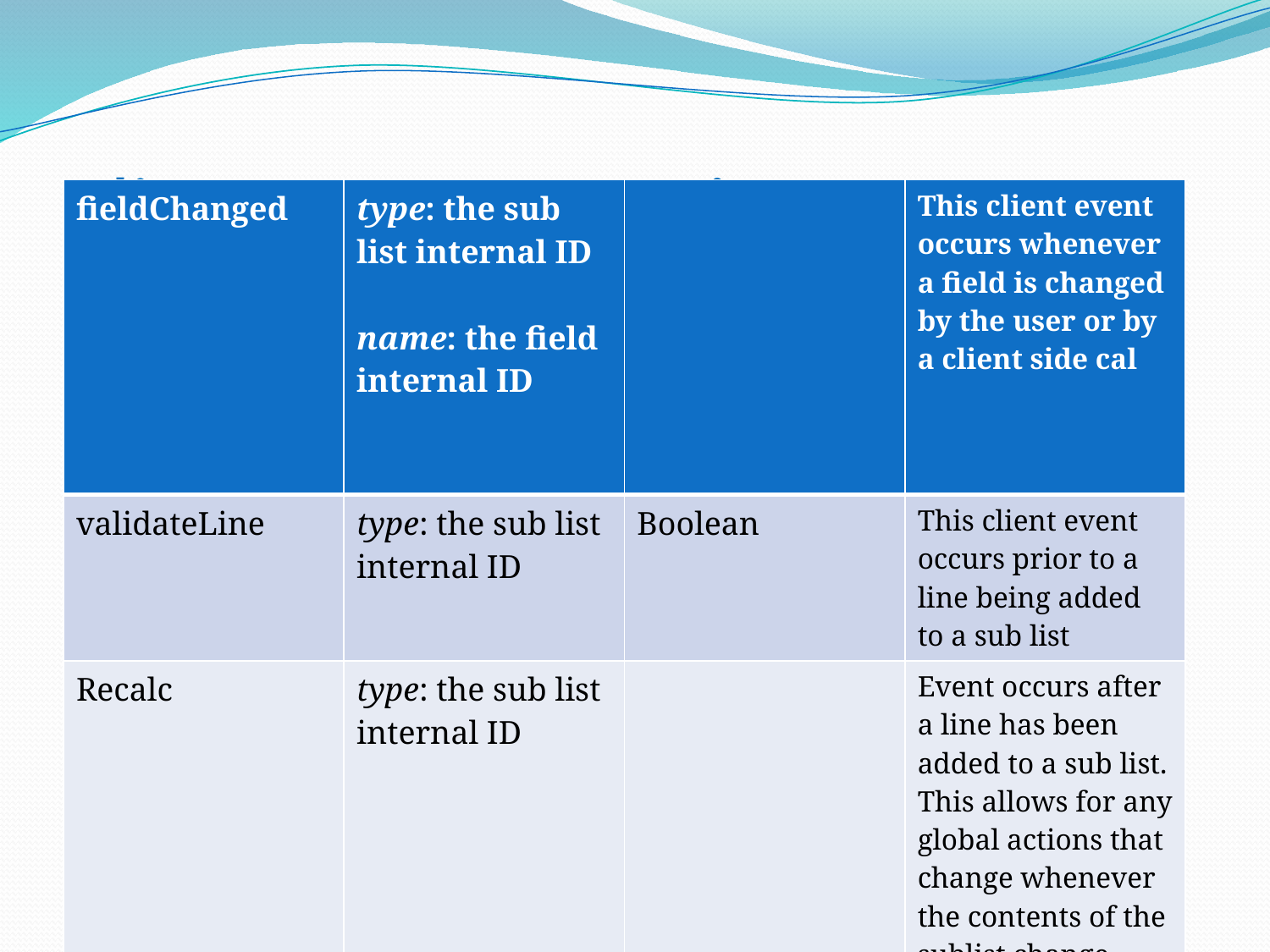

# Client Event Functions
| fieldChanged | type: the sub list internal ID   name: the field internal ID |  | This client event occurs whenever a field is changed by the user or by a client side cal |
| --- | --- | --- | --- |
| validateLine | type: the sub list internal ID | Boolean | This client event occurs prior to a line being added to a sub list |
| Recalc | type: the sub list internal ID |  | Event occurs after a line has been added to a sub list. This allows for any global actions that change whenever the contents of the sublist change. |